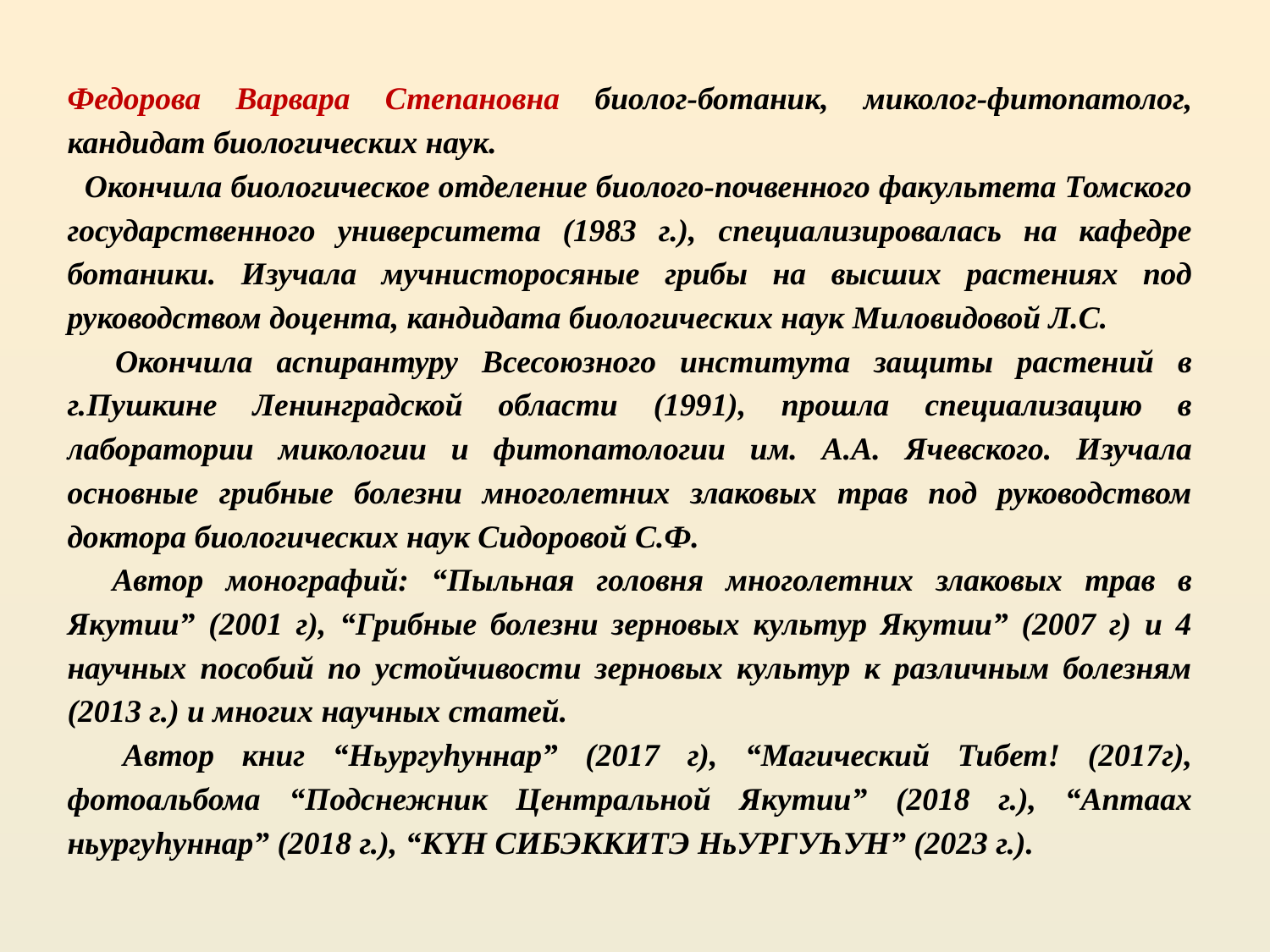

Федорова Варвара Степановна биолог-ботаник, миколог-фитопатолог, кандидат биологических наук.
  Окончила биологическое отделение биолого-почвенного факультета Томского государственного университета (1983 г.), специализировалась на кафедре ботаники. Изучала мучнисторосяные грибы на высших растениях под руководством доцента, кандидата биологических наук Миловидовой Л.С.
  Окончила аспирантуру Всесоюзного института защиты растений в г.Пушкине Ленинградской области (1991), прошла специализацию в лаборатории микологии и фитопатологии им. А.А. Ячевского. Изучала основные грибные болезни многолетних злаковых трав под руководством доктора биологических наук Сидоровой С.Ф.
  Автор монографий: “Пыльная головня многолетних злаковых трав в Якутии” (2001 г), “Грибные болезни зерновых культур Якутии” (2007 г) и 4 научных пособий по устойчивости зерновых культур к различным болезням (2013 г.) и многих научных статей.
  Автор книг “Ньургуһуннар” (2017 г), “Магический Тибет! (2017г), фотоальбома “Подснежник Центральной Якутии” (2018 г.), “Аптаах ньургуһуннар” (2018 г.), “КҮН СИБЭККИТЭ НьУРГУҺУН” (2023 г.).